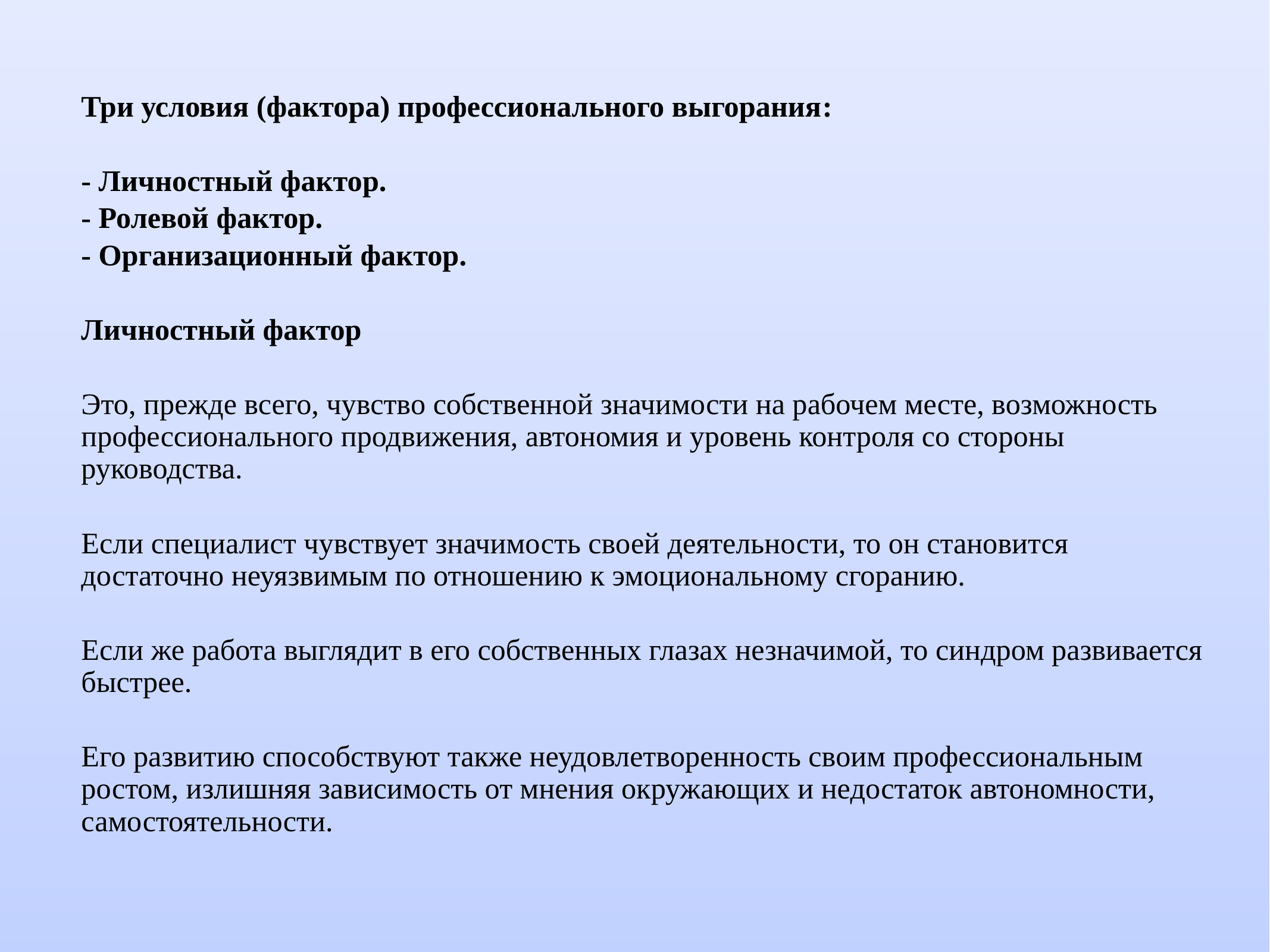

# Три условия (фактора) профессионального выгорания:

- Личностный фактор.
- Ролевой фактор.
- Организационный фактор.

Личностный фактор

Это, прежде всего, чувство собственной значимости на рабочем месте, возможность профессионального продвижения, автономия и уровень контроля со стороны руководства.

Если специалист чувствует значимость своей деятельности, то он становится достаточно неуязвимым по отношению к эмоциональному сгоранию.

Если же работа выглядит в его собственных глазах незначимой, то синдром развивается быстрее.

Его развитию способствуют также неудовлетворенность своим профессиональным ростом, излишняя зависимость от мнения окружающих и недостаток автономности, самостоятельности.